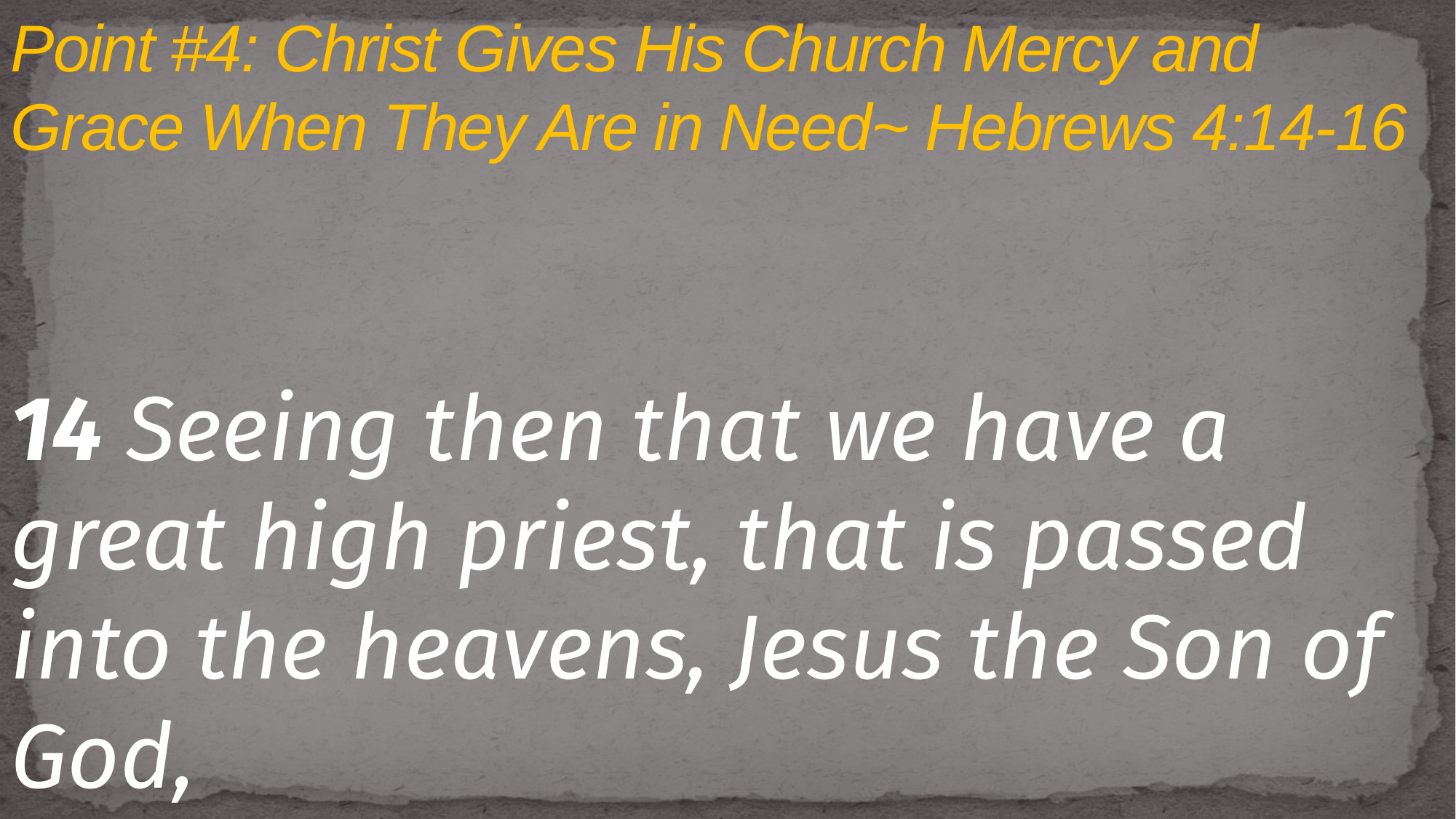

# Point #4: Christ Gives His Church Mercy and Grace When They Are in Need~ Hebrews 4:14-16
14 Seeing then that we have a great high priest, that is passed into the heavens, Jesus the Son of God,